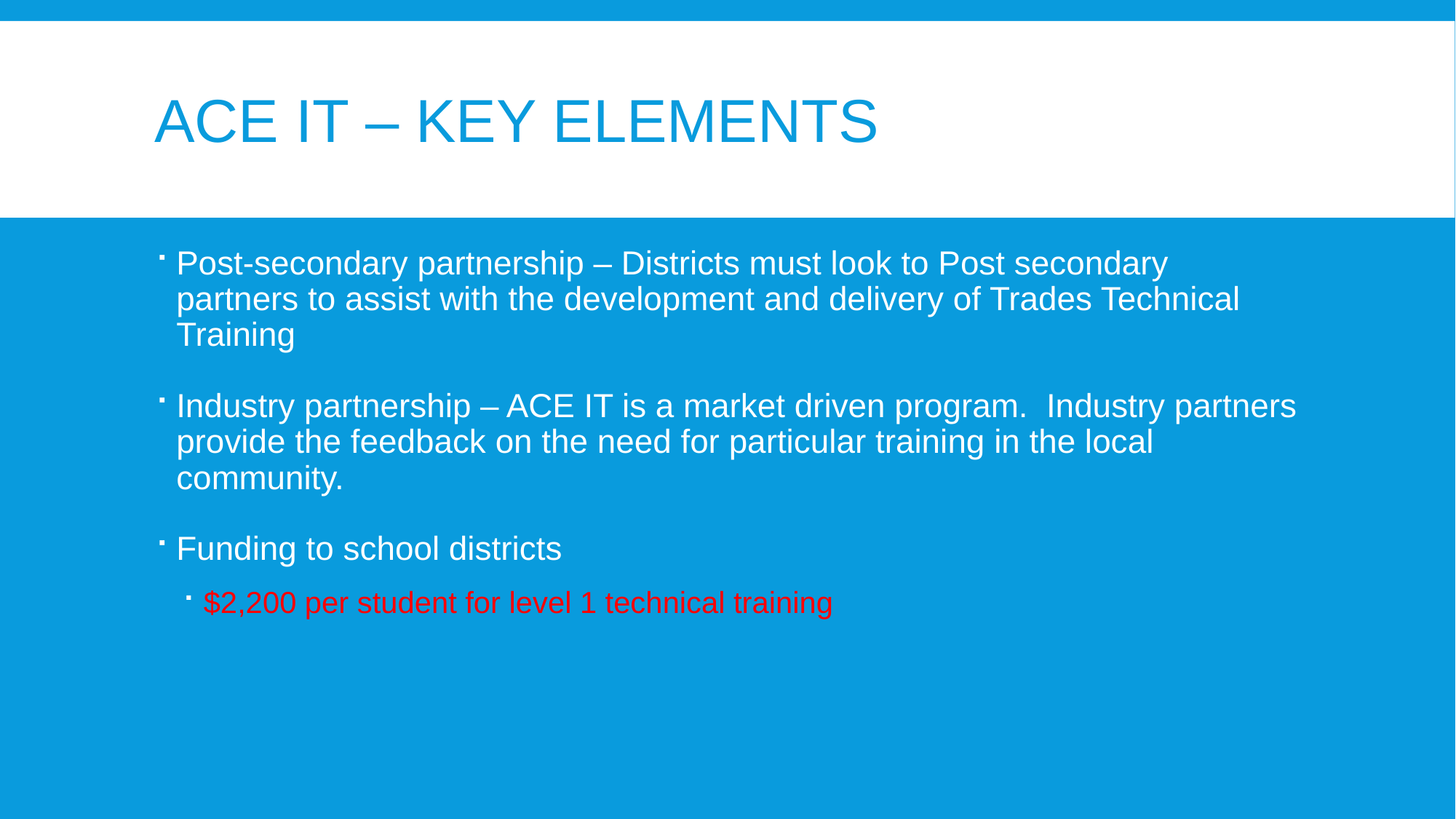

# ACE IT – KEY ELEMENTS
Post-secondary partnership – Districts must look to Post secondary partners to assist with the development and delivery of Trades Technical Training
Industry partnership – ACE IT is a market driven program.  Industry partners provide the feedback on the need for particular training in the local community.
Funding to school districts
$2,200 per student for level 1 technical training